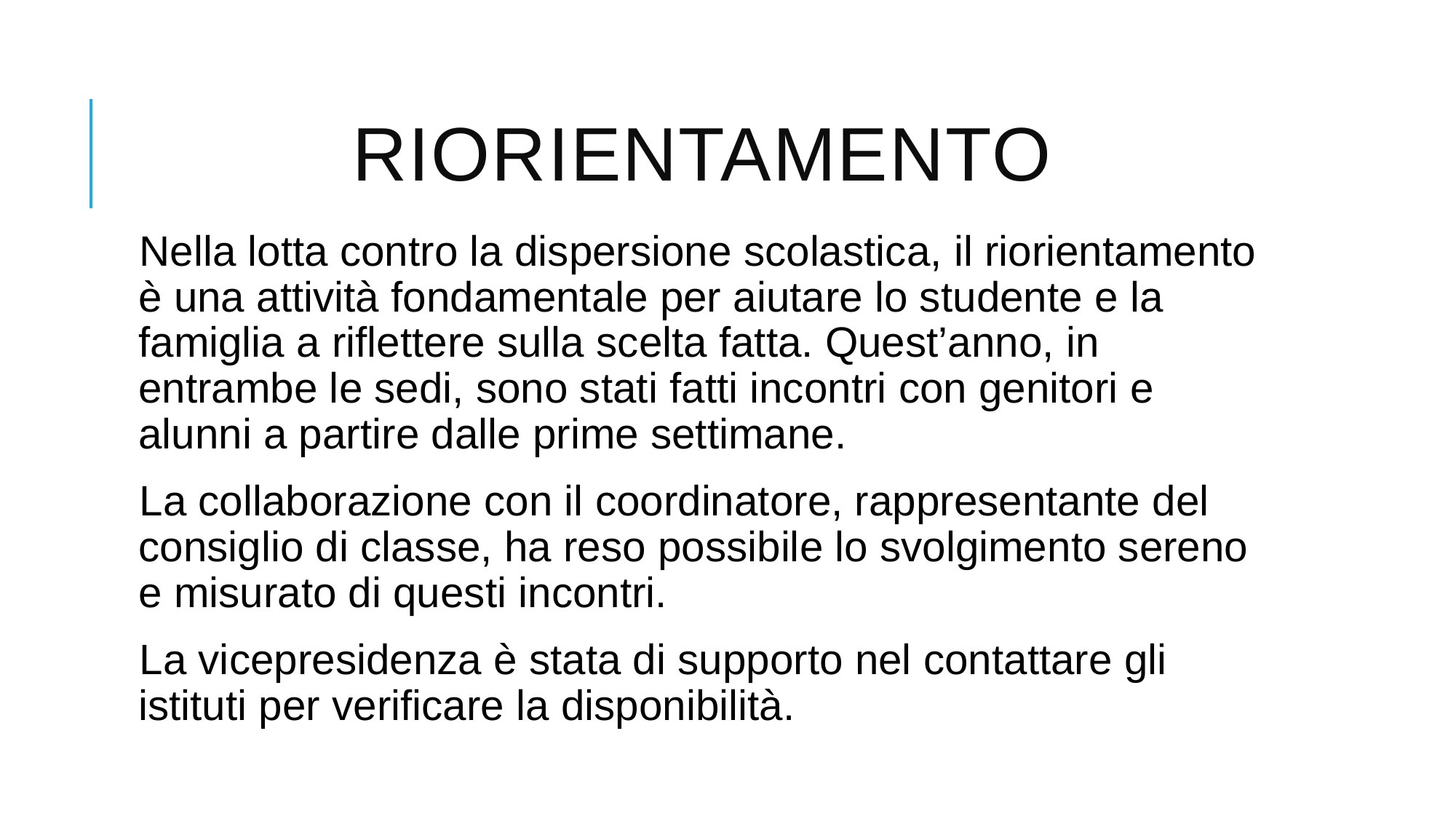

# RiOrientamento
Nella lotta contro la dispersione scolastica, il riorientamento è una attività fondamentale per aiutare lo studente e la famiglia a riflettere sulla scelta fatta. Quest’anno, in entrambe le sedi, sono stati fatti incontri con genitori e alunni a partire dalle prime settimane.
La collaborazione con il coordinatore, rappresentante del consiglio di classe, ha reso possibile lo svolgimento sereno e misurato di questi incontri.
La vicepresidenza è stata di supporto nel contattare gli istituti per verificare la disponibilità.